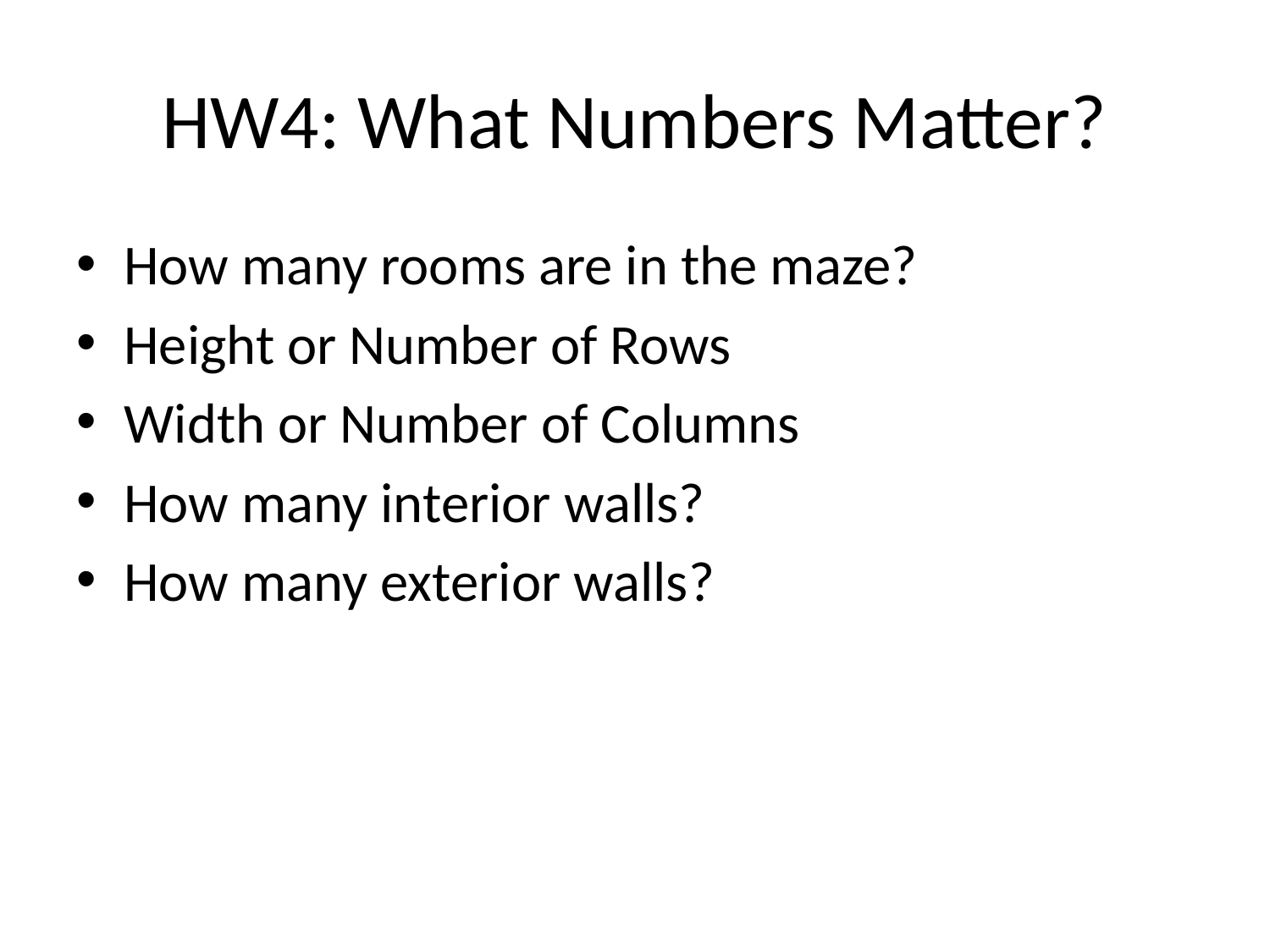

# HW4: What Numbers Matter?
How many rooms are in the maze?
Height or Number of Rows
Width or Number of Columns
How many interior walls?
How many exterior walls?